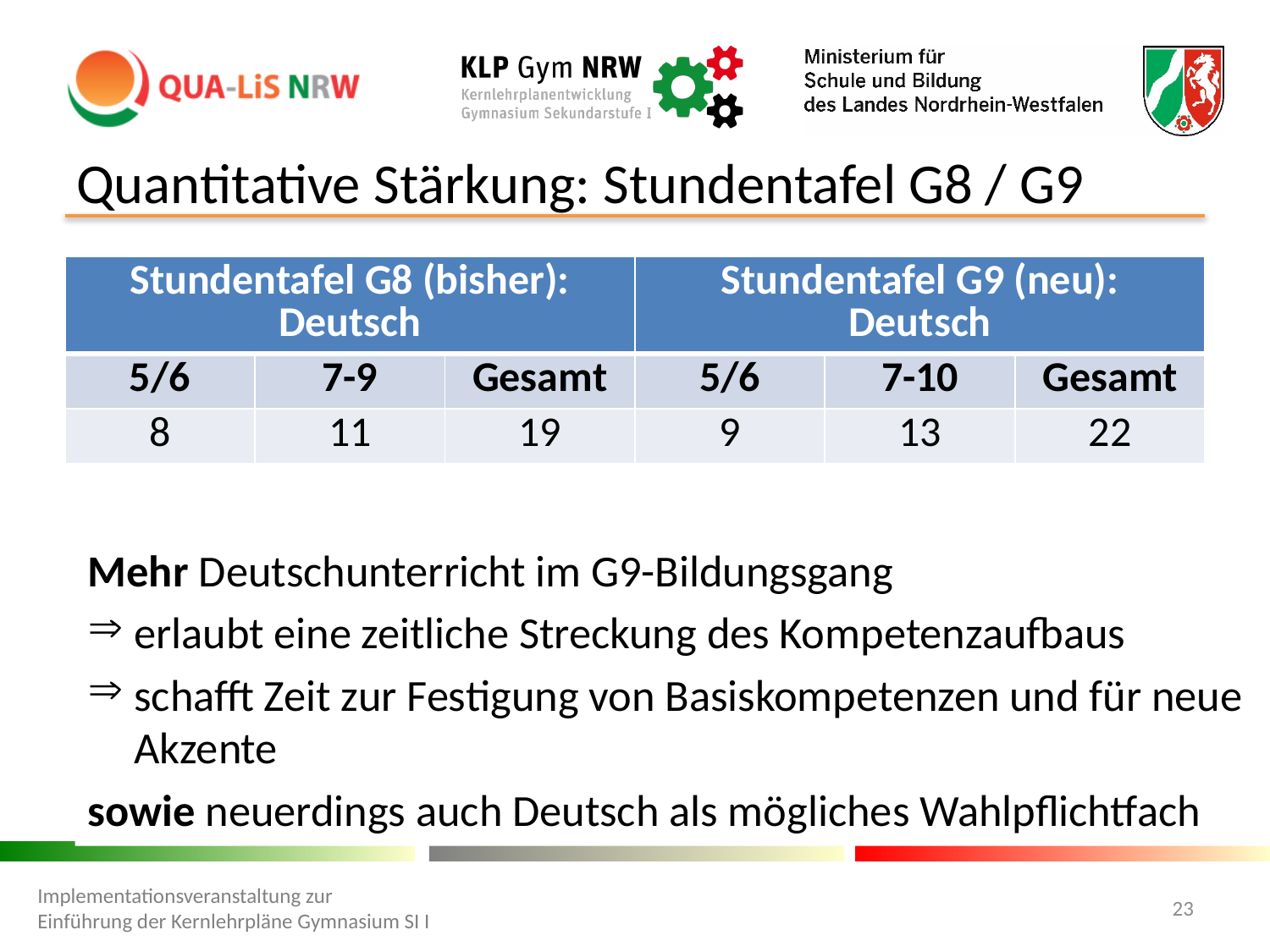

# Quantitative Stärkung: Stundentafel G8 / G9
| Stundentafel G8 (bisher): Deutsch |  |  | Stundentafel G9 (neu): Deutsch |  |  |
| --- | --- | --- | --- | --- | --- |
| 5/6 | 7-9 | Gesamt | 5/6 | 7-10 | Gesamt |
| 8 | 11 | 19 | 9 | 13 | 22 |
Mehr Deutschunterricht im G9-Bildungsgang
erlaubt eine zeitliche Streckung des Kompetenzaufbaus
schafft Zeit zur Festigung von Basiskompetenzen und für neue Akzente
sowie neuerdings auch Deutsch als mögliches Wahlpflichtfach

Implementationsveranstaltung zur Einführung der Kernlehrpläne Gymnasium SI I
23